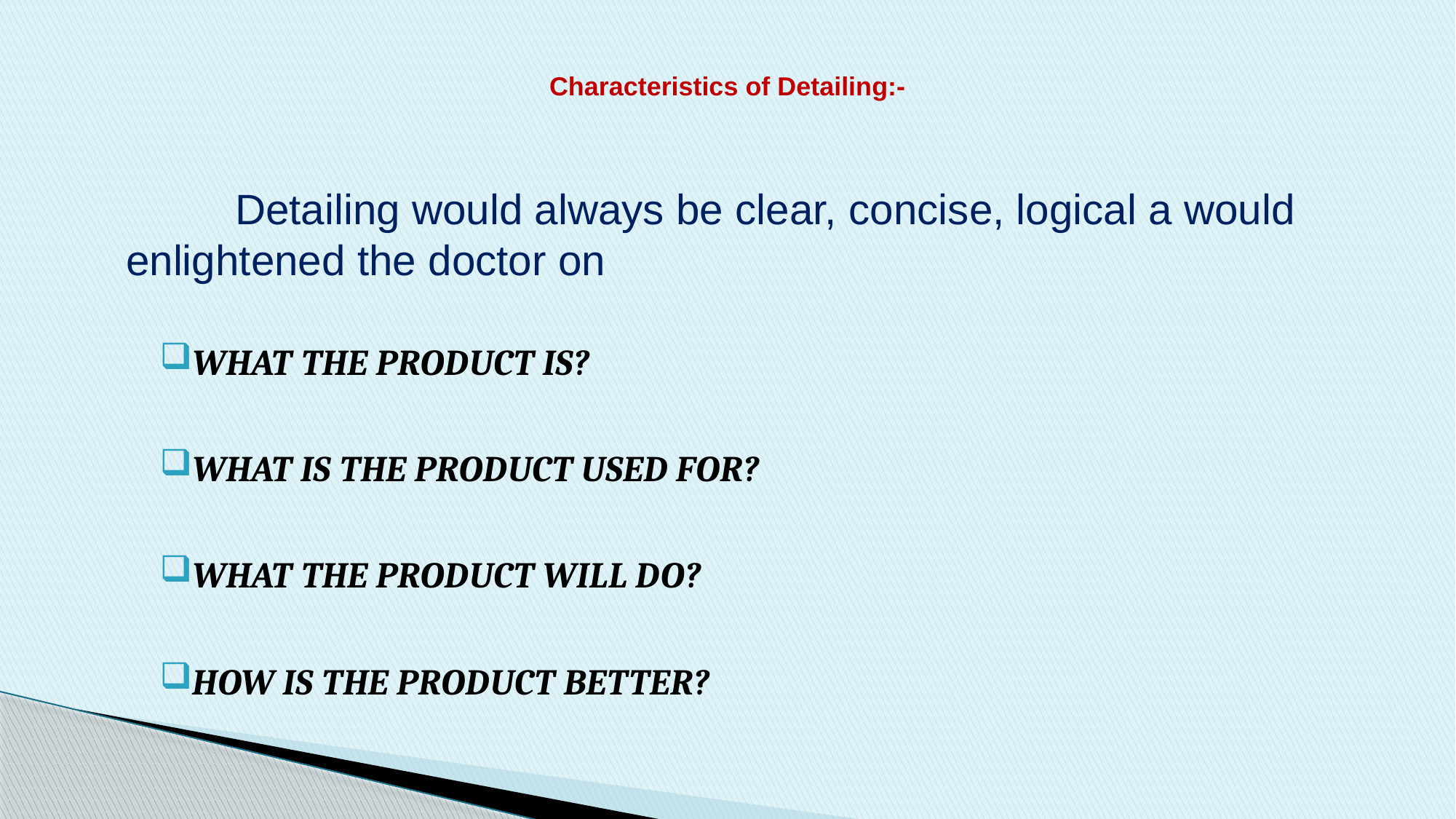

# Characteristics of Detailing:-

	Detailing would always be clear, concise, logical a would enlightened the doctor on

WHAT THE PRODUCT IS?

WHAT IS THE PRODUCT USED FOR?

WHAT THE PRODUCT WILL DO?

HOW IS THE PRODUCT BETTER?